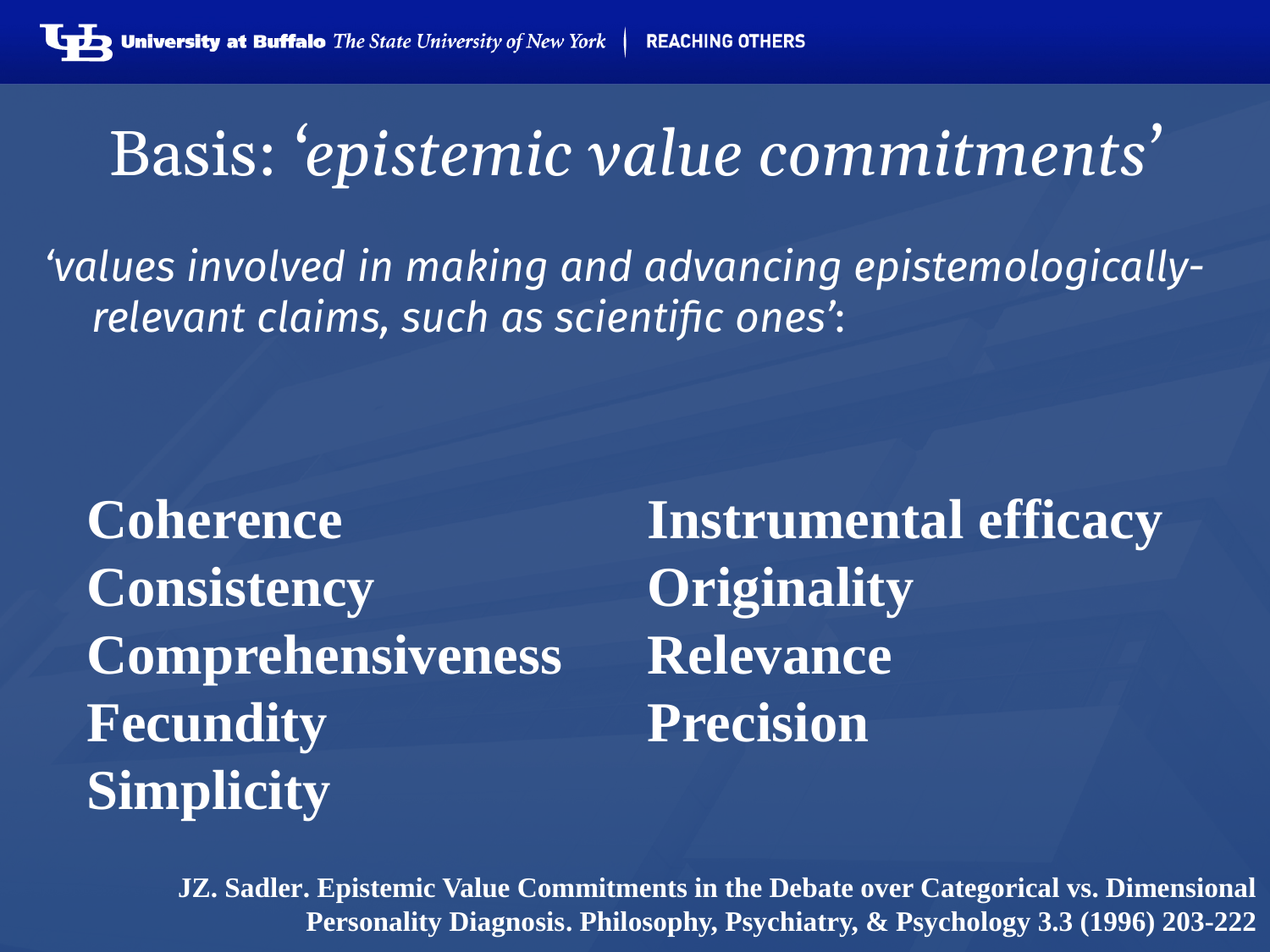

# Basis: ‘epistemic value commitments’
‘values involved in making and advancing epistemologically-relevant claims, such as scientific ones’:

Coherence
Consistency
Comprehensiveness
Fecundity
Simplicity
Instrumental efficacy
Originality
Relevance
Precision
JZ. Sadler. Epistemic Value Commitments in the Debate over Categorical vs. Dimensional Personality Diagnosis. Philosophy, Psychiatry, & Psychology 3.3 (1996) 203-222